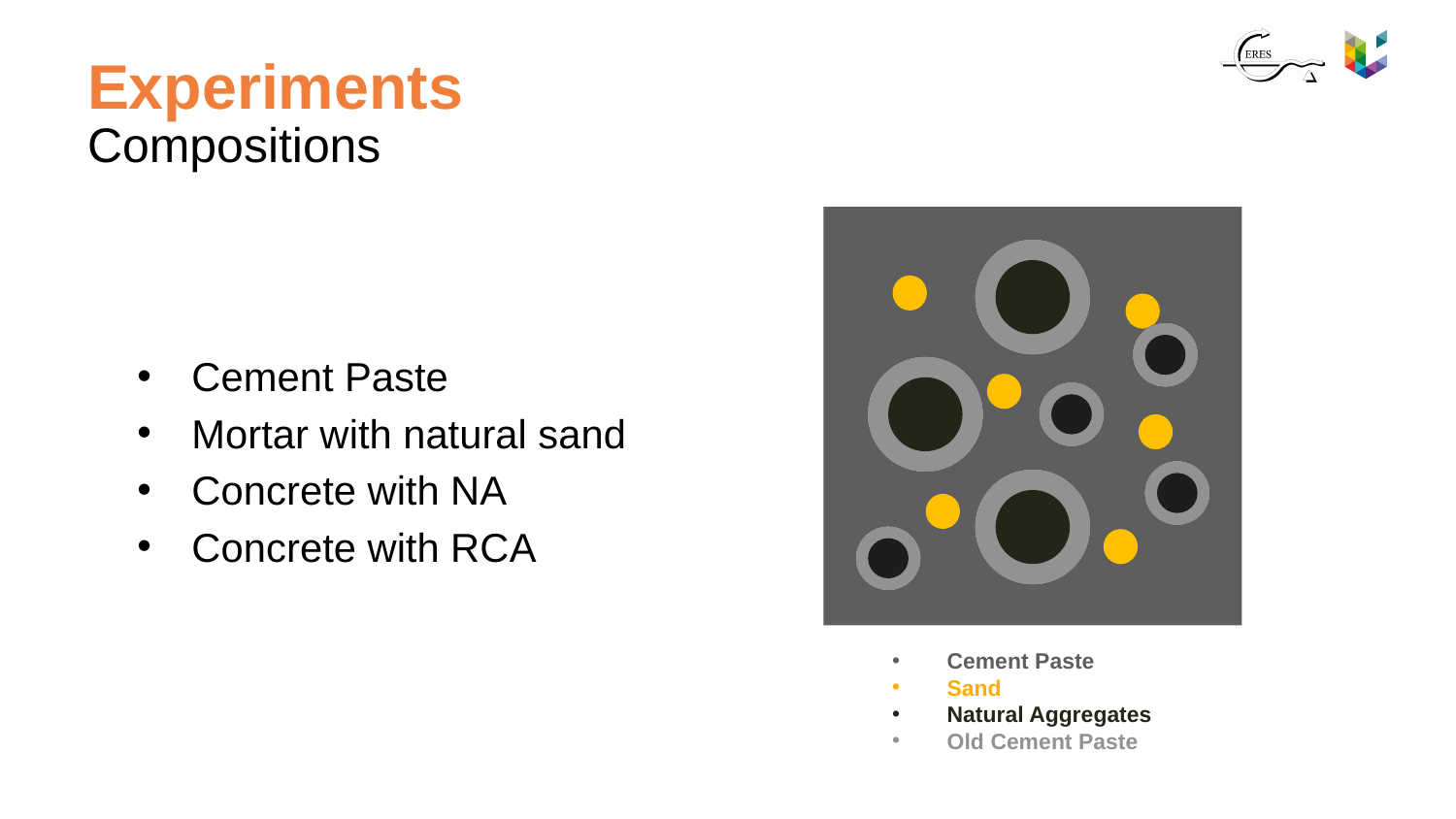

# Experiments
Compositions

Cement Paste
Mortar with natural sand
Concrete with NA
Concrete with RCA
Cement Paste
Sand
Natural Aggregates
Old Cement Paste